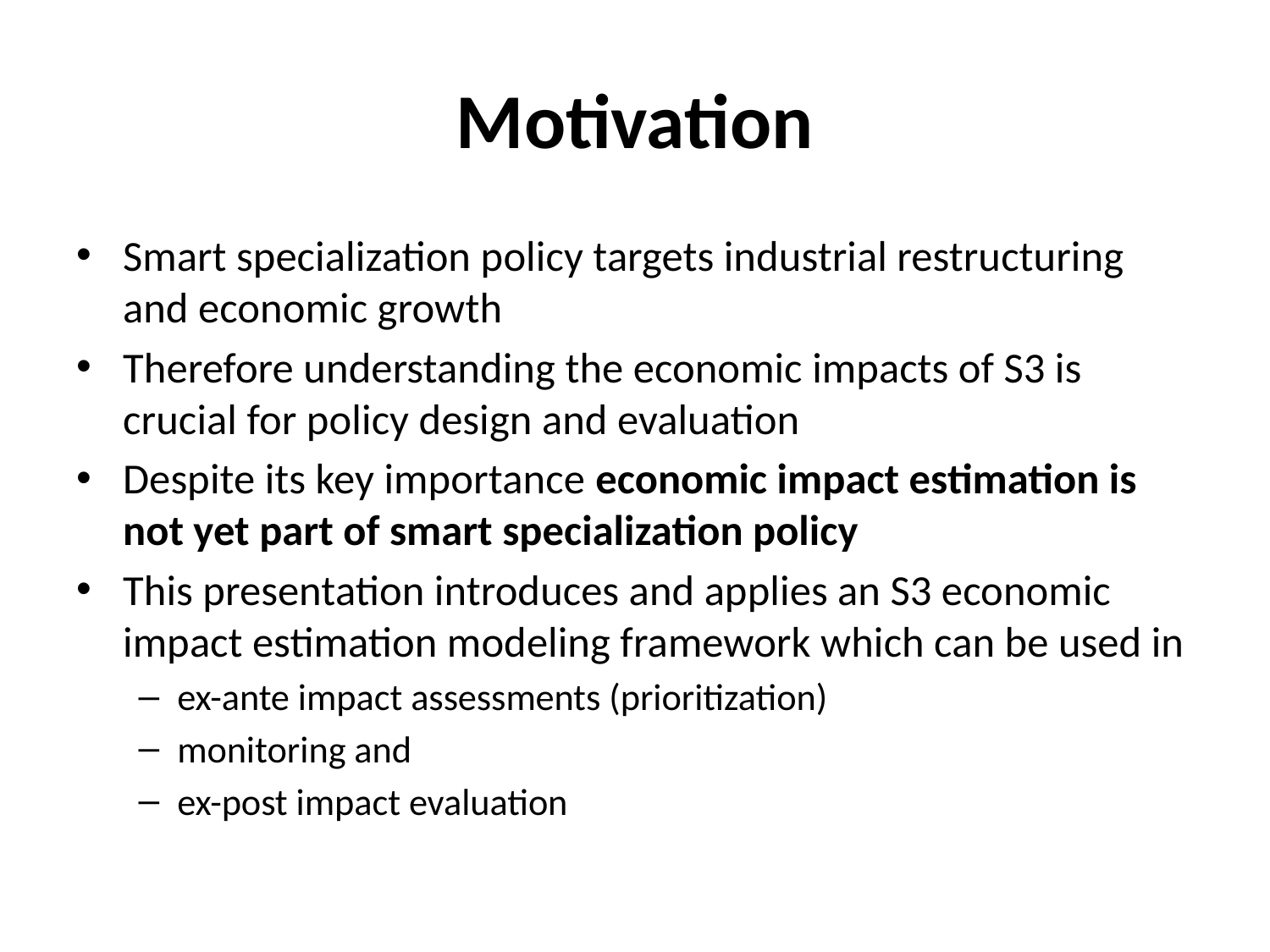

# Motivation
Smart specialization policy targets industrial restructuring and economic growth
Therefore understanding the economic impacts of S3 is crucial for policy design and evaluation
Despite its key importance economic impact estimation is not yet part of smart specialization policy
This presentation introduces and applies an S3 economic impact estimation modeling framework which can be used in
ex-ante impact assessments (prioritization)
monitoring and
ex-post impact evaluation